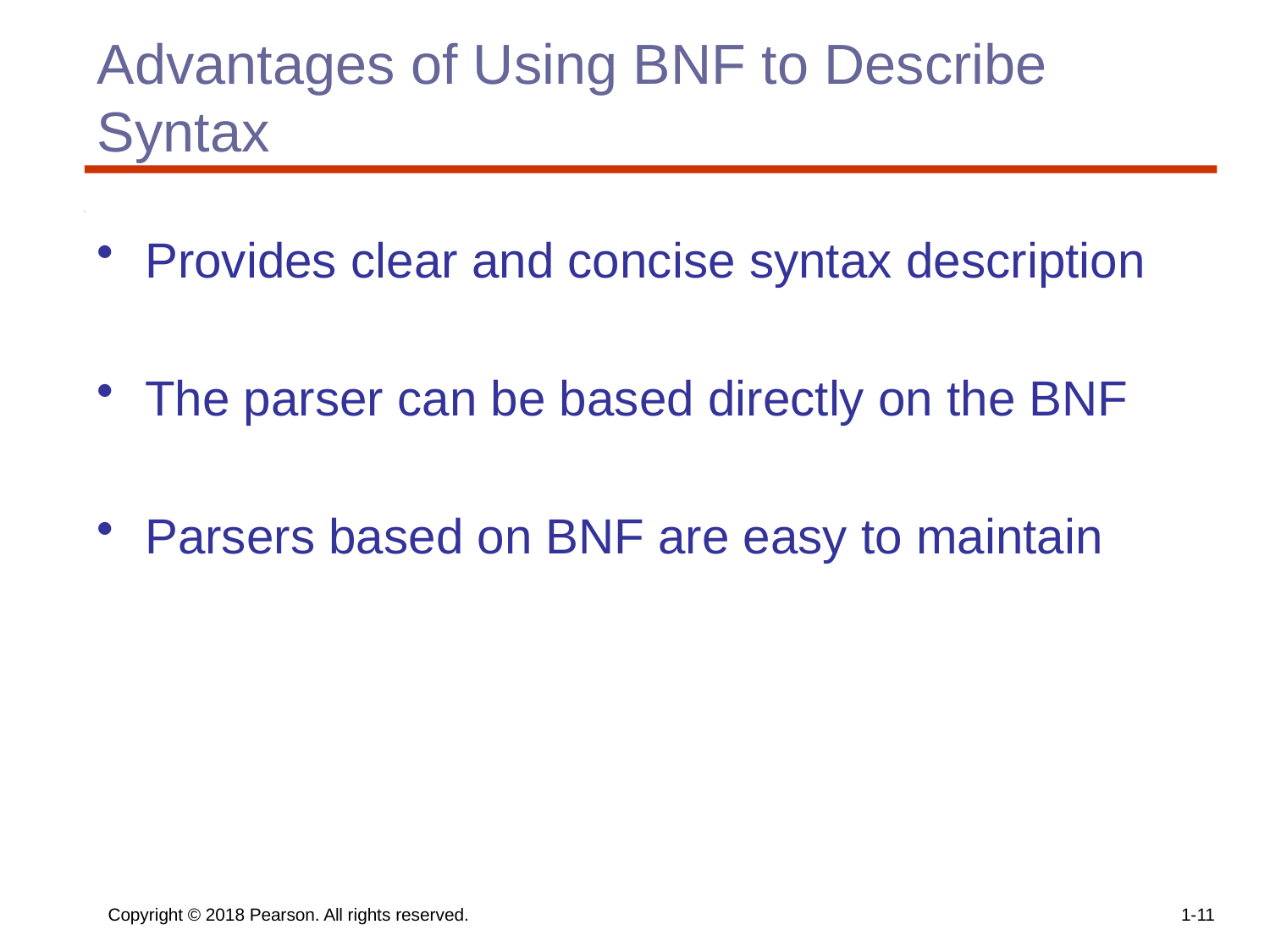

# Advantages of Using BNF to Describe Syntax
Provides clear and concise syntax description

The parser can be based directly on the BNF

Parsers based on BNF are easy to maintain
Copyright © 2018 Pearson. All rights reserved.
1-11